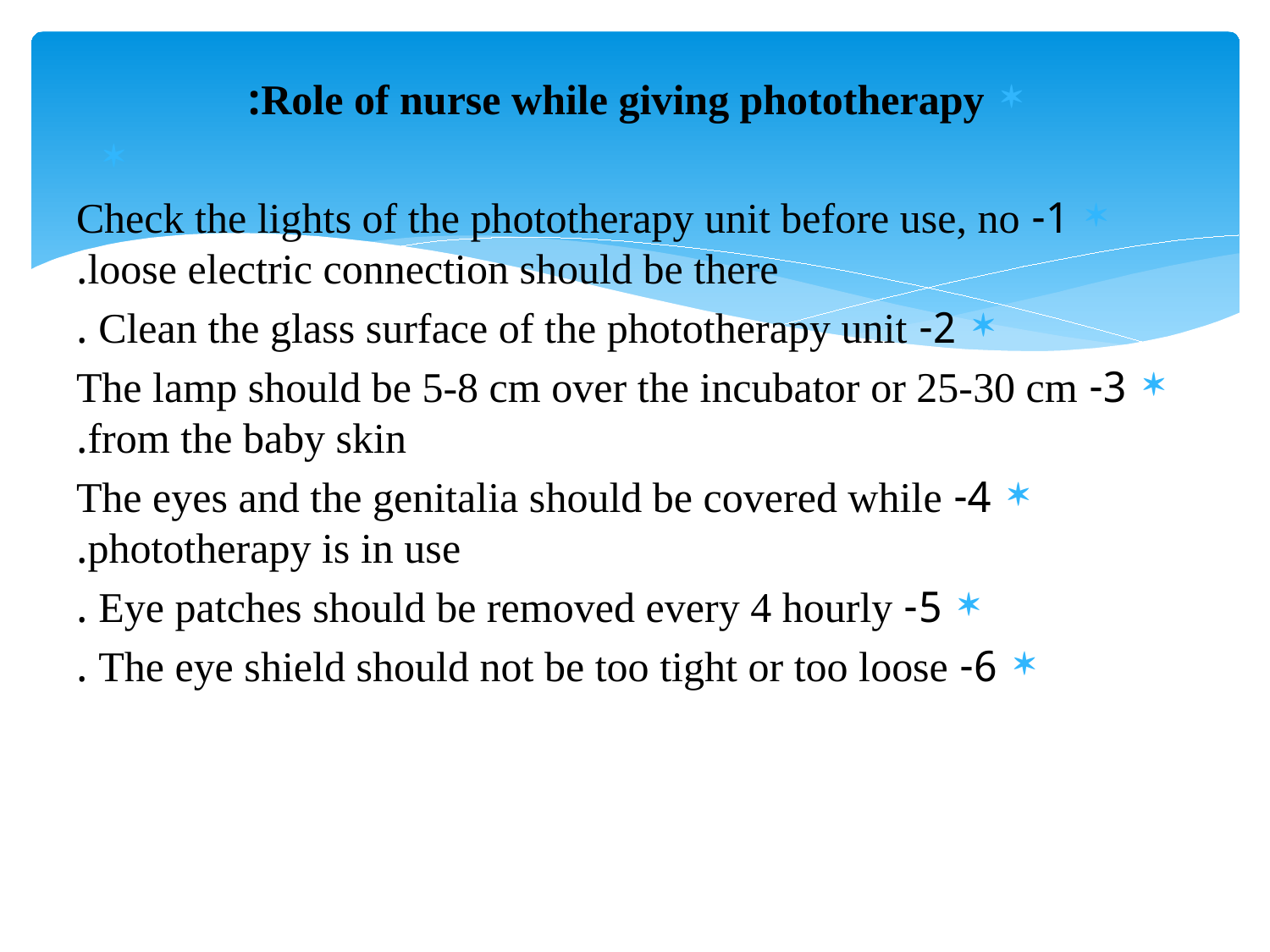

Role of nurse while giving phototherapy:

1- Check the lights of the phototherapy unit before use, no loose electric connection should be there.
2- Clean the glass surface of the phototherapy unit .
3- The lamp should be 5-8 cm over the incubator or 25-30 cm from the baby skin.
4- The eyes and the genitalia should be covered while phototherapy is in use.
5- Eye patches should be removed every 4 hourly .
6- The eye shield should not be too tight or too loose .